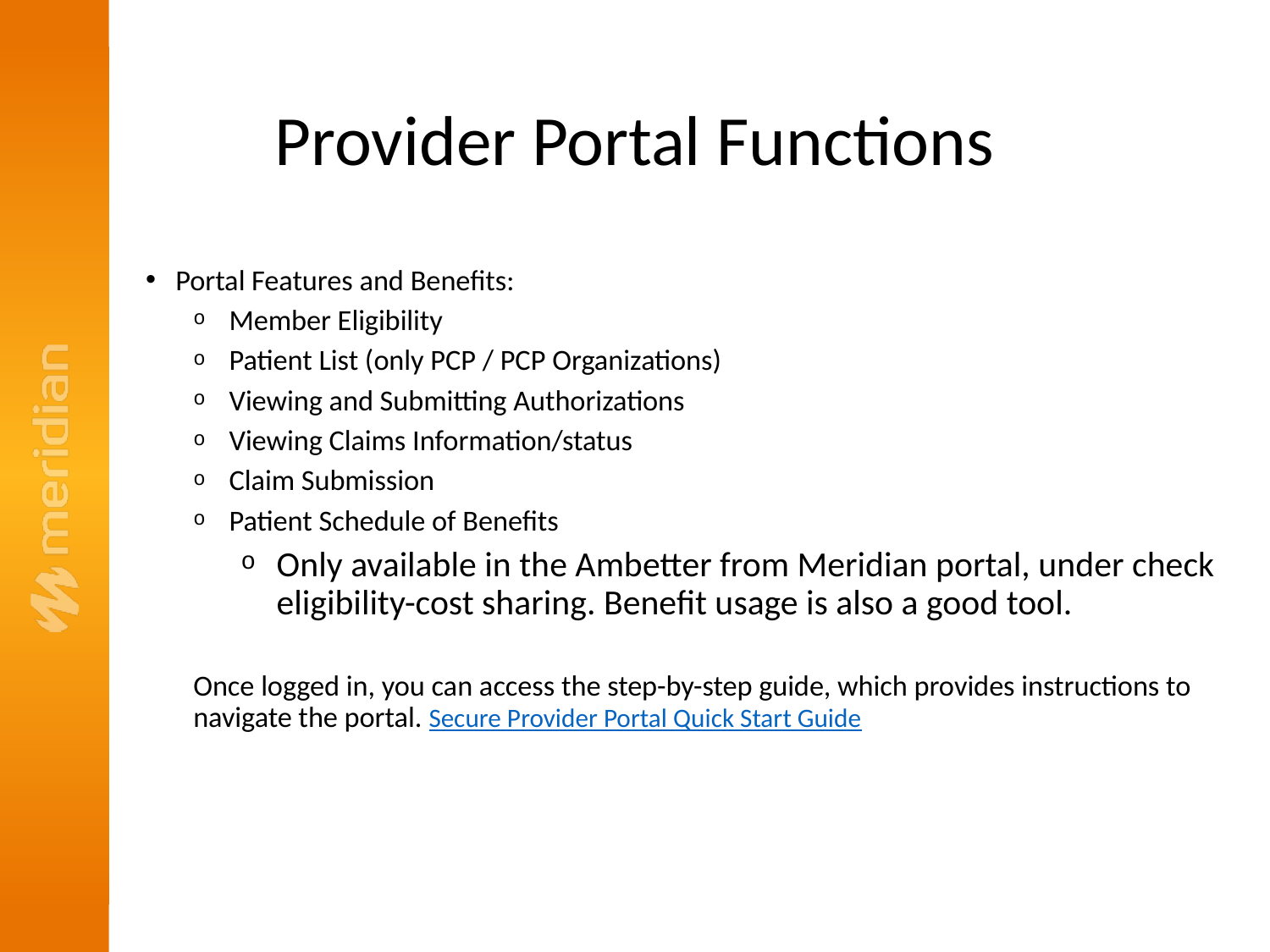

# Provider Portal Functions
Portal Features and Benefits:
Member Eligibility
Patient List (only PCP / PCP Organizations)
Viewing and Submitting Authorizations
Viewing Claims Information/status
Claim Submission
Patient Schedule of Benefits
Only available in the Ambetter from Meridian portal, under check eligibility-cost sharing. Benefit usage is also a good tool.

Once logged in, you can access the step-by-step guide, which provides instructions to navigate the portal. Secure Provider Portal Quick Start Guide